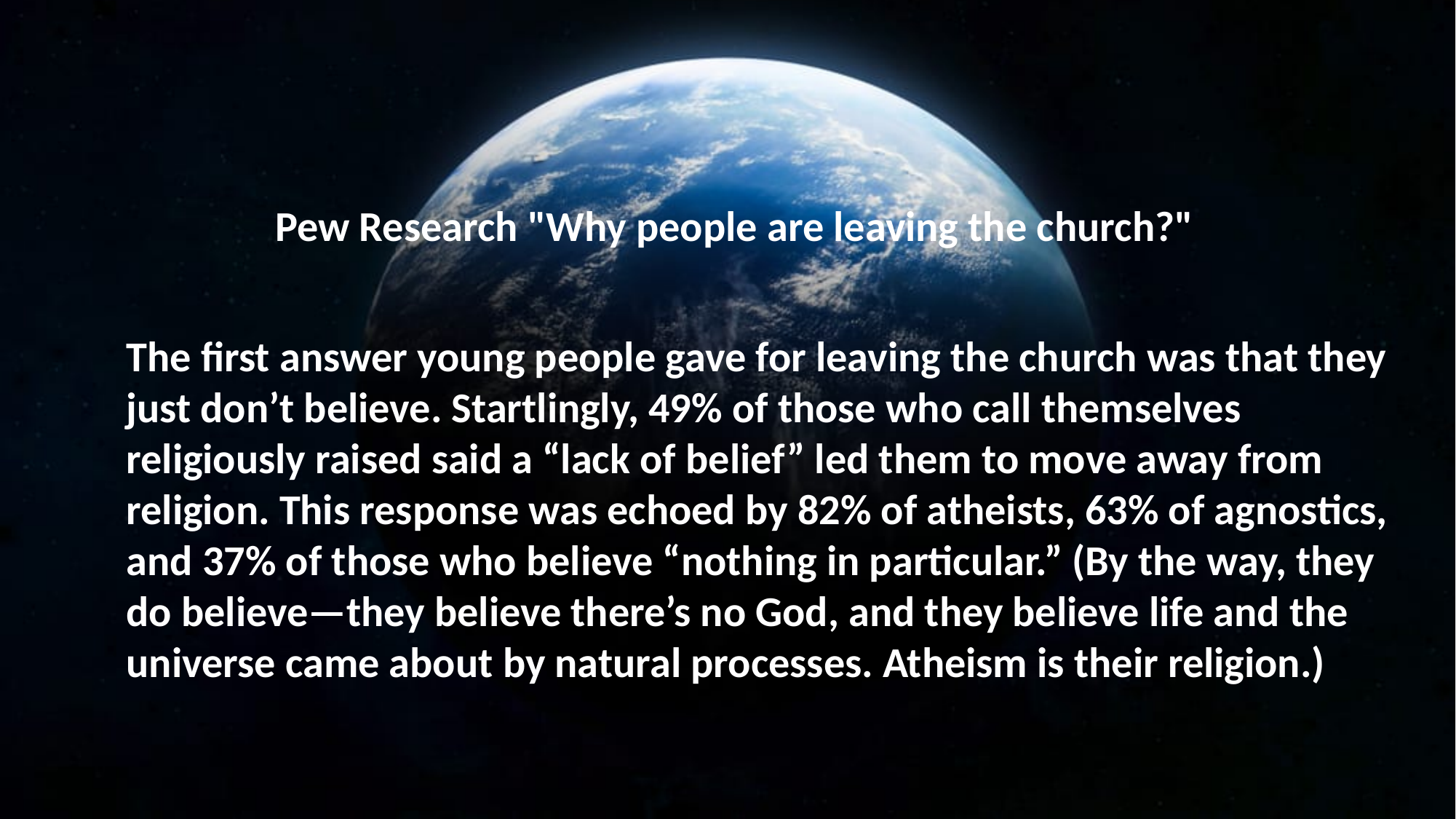

Pew Research "Why people are leaving the church?"
The first answer young people gave for leaving the church was that they just don’t believe. Startlingly, 49% of those who call themselves religiously raised said a “lack of belief” led them to move away from religion. This response was echoed by 82% of atheists, 63% of agnostics, and 37% of those who believe “nothing in particular.” (By the way, they do believe—they believe there’s no God, and they believe life and the universe came about by natural processes. Atheism is their religion.)